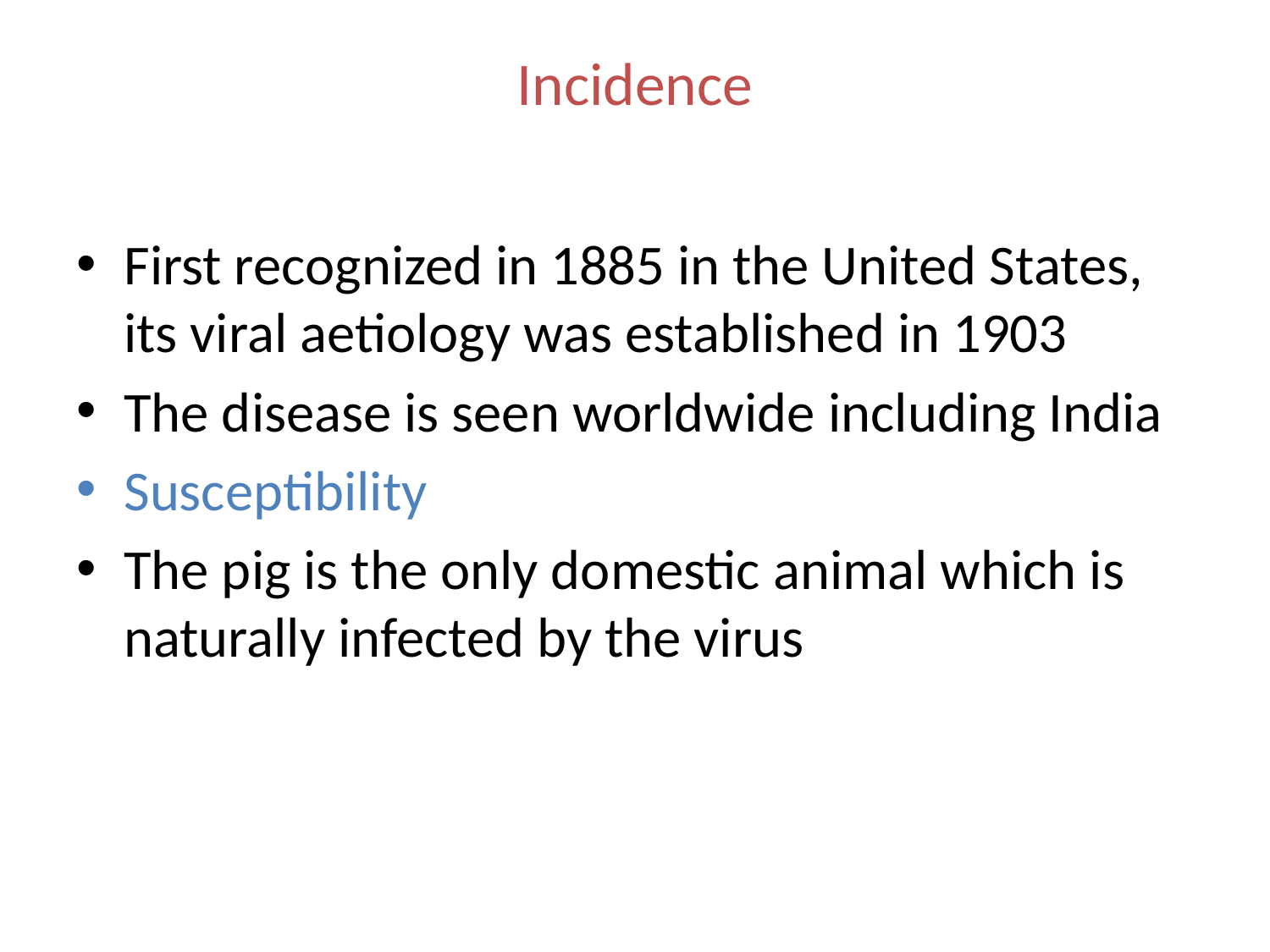

# Incidence
First recognized in 1885 in the United States, its viral aetiology was established in 1903
The disease is seen worldwide including India
Susceptibility
The pig is the only domestic animal which is naturally infected by the virus